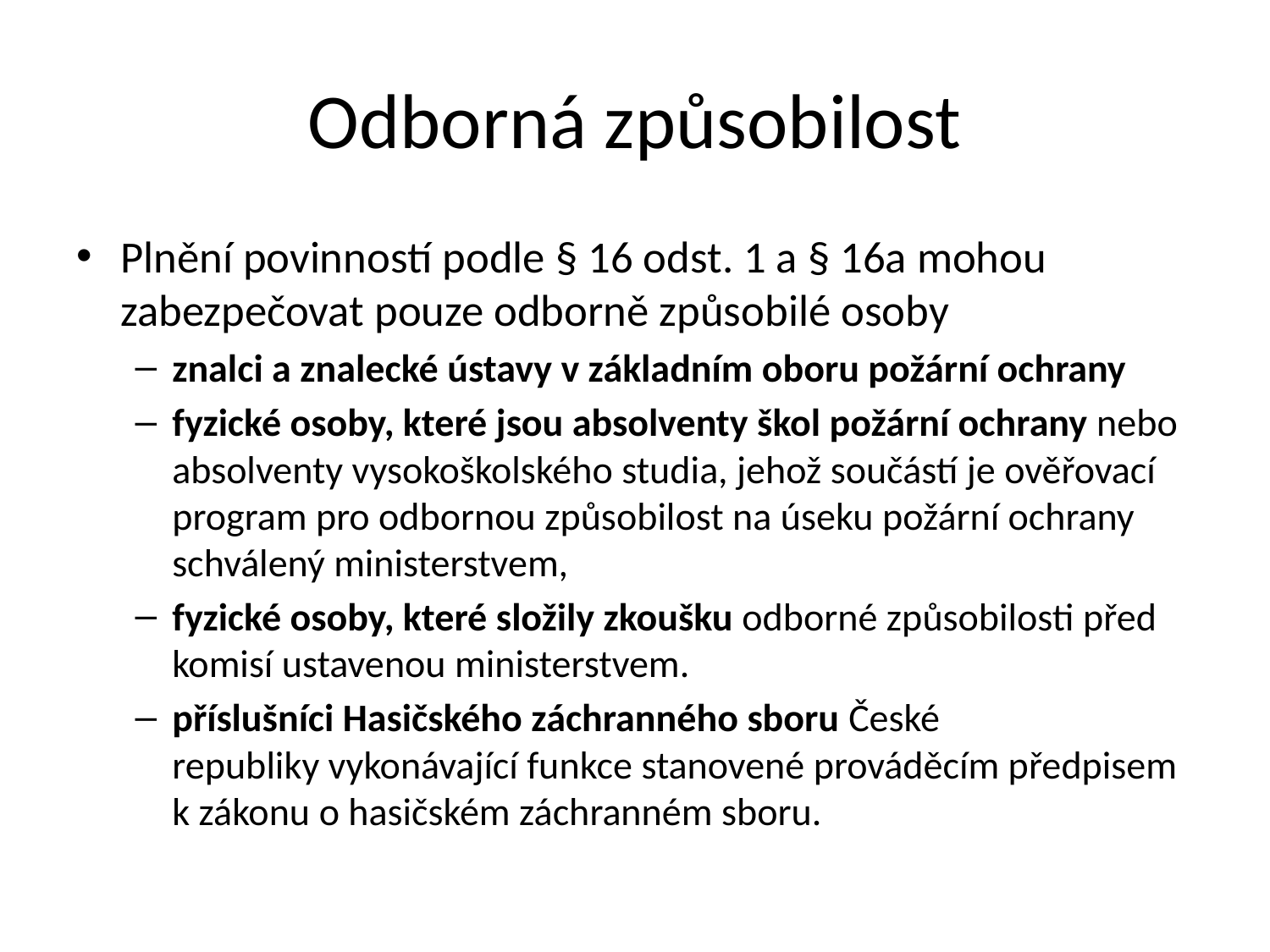

# Odborná způsobilost
Plnění povinností podle § 16 odst. 1 a § 16a mohou zabezpečovat pouze odborně způsobilé osoby
znalci a znalecké ústavy v základním oboru požární ochrany
fyzické osoby, které jsou absolventy škol požární ochrany nebo absolventy vysokoškolského studia, jehož součástí je ověřovací program pro odbornou způsobilost na úseku požární ochrany schválený ministerstvem,
fyzické osoby, které složily zkoušku odborné způsobilosti před komisí ustavenou ministerstvem.
příslušníci Hasičského záchranného sboru České republiky vykonávající funkce stanovené prováděcím předpisem k zákonu o hasičském záchranném sboru.